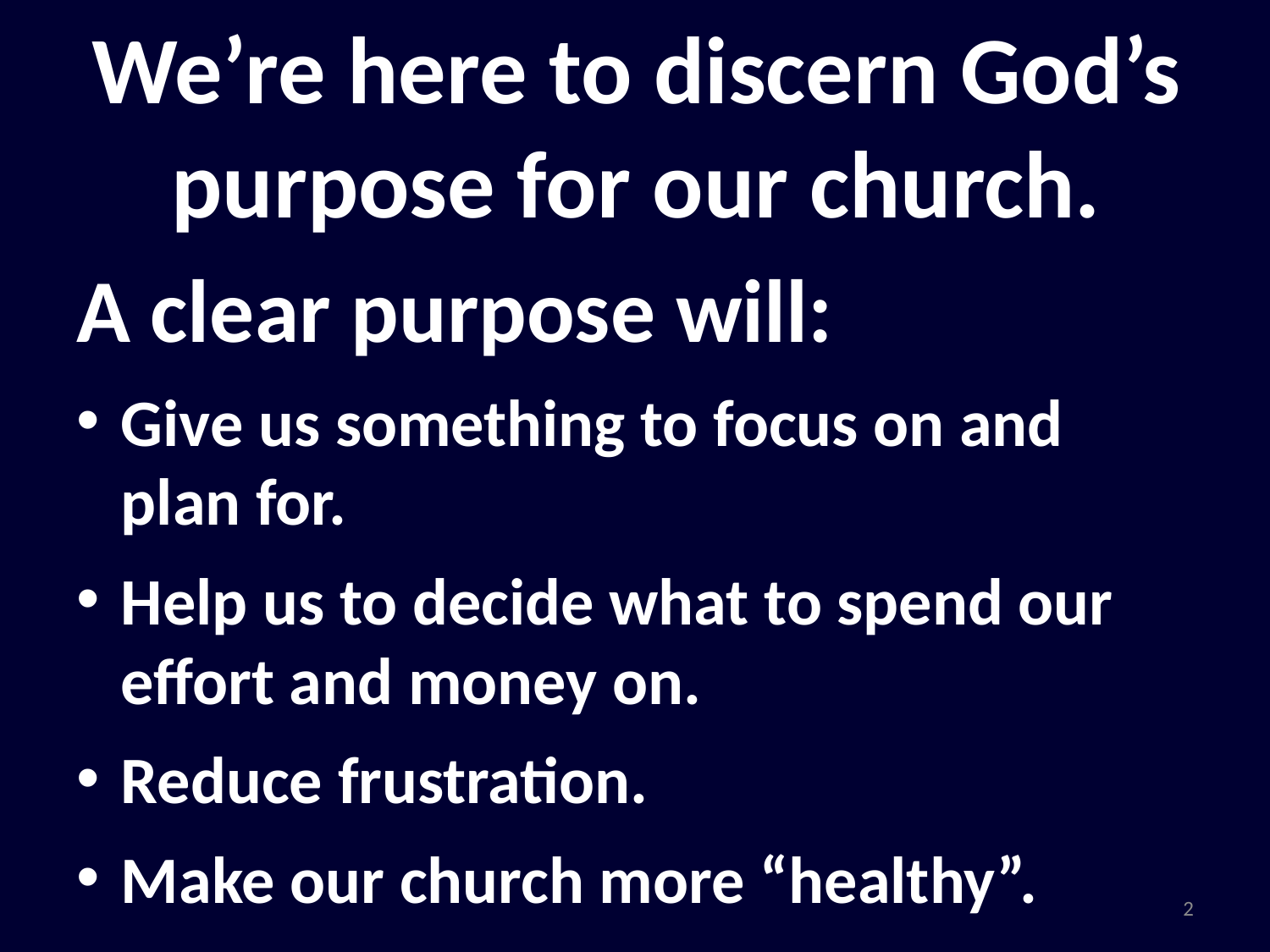

# We’re here to discern God’s purpose for our church.
A clear purpose will:
Give us something to focus on and plan for.
Help us to decide what to spend our effort and money on.
Reduce frustration.
Make our church more “healthy”.

2